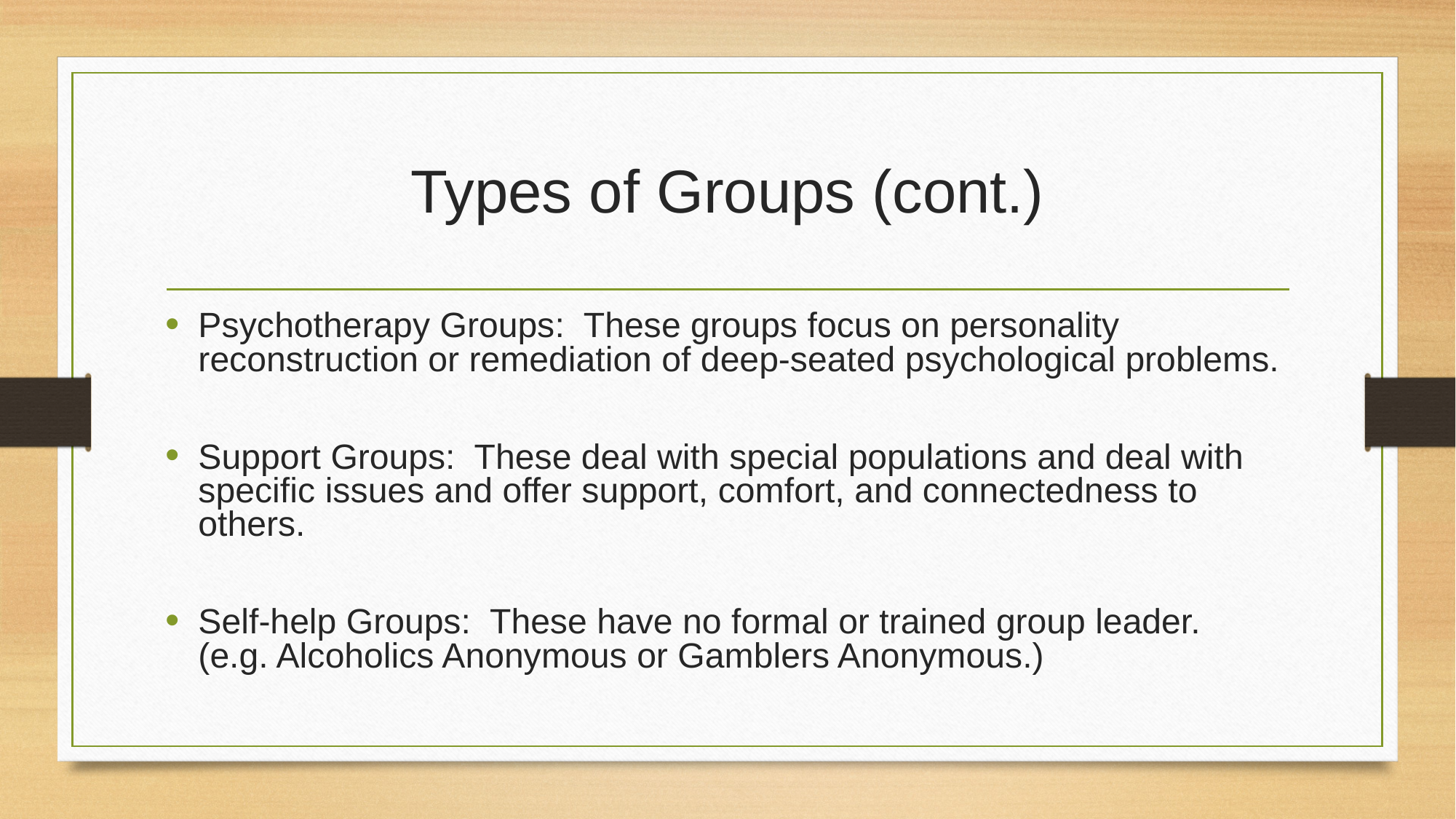

# Types of Groups (cont.)
Psychotherapy Groups:  These groups focus on personality reconstruction or remediation of deep-seated psychological problems.

Support Groups:  These deal with special populations and deal with specific issues and offer support, comfort, and connectedness to others.

Self-help Groups:  These have no formal or trained group leader.  (e.g. Alcoholics Anonymous or Gamblers Anonymous.)